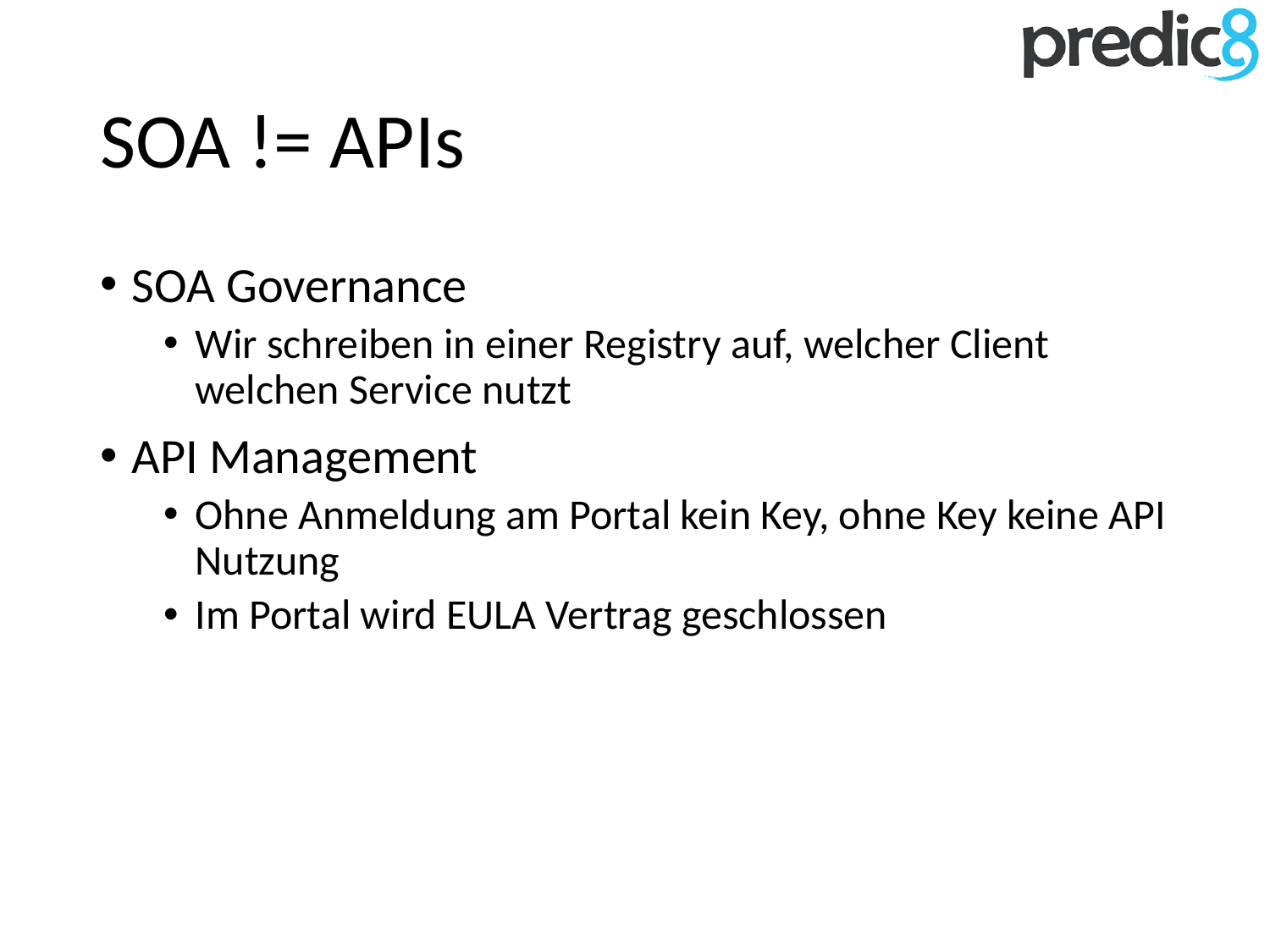

# SOA != APIs
SOA Governance
Wir schreiben in einer Registry auf, welcher Client welchen Service nutzt
API Management
Ohne Anmeldung am Portal kein Key, ohne Key keine API Nutzung
Im Portal wird EULA Vertrag geschlossen